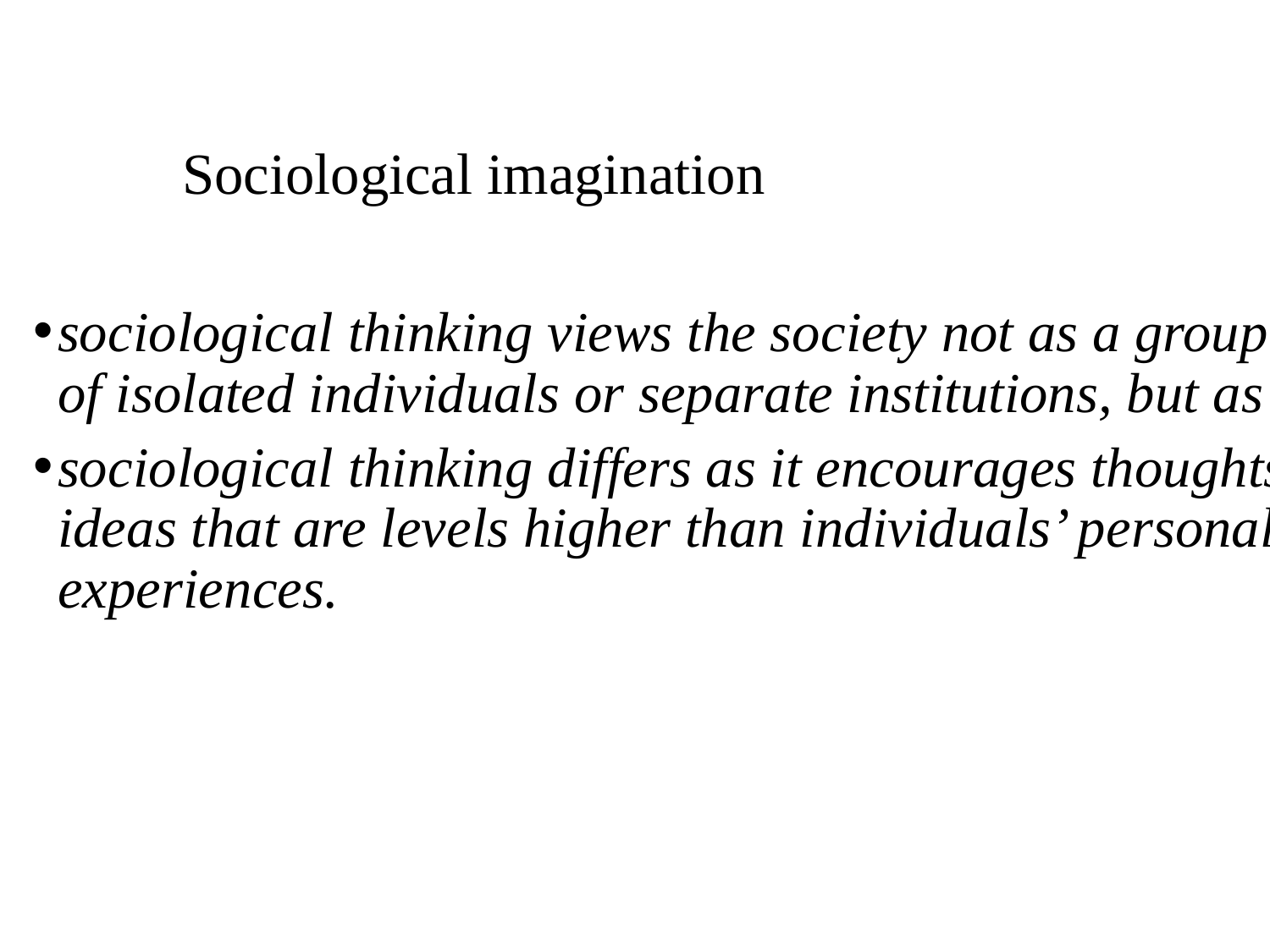

# Sociological imagination
sociological thinking views the society not as a group of isolated individuals or separate institutions, but as a whole.
sociological thinking differs as it encourages thoughts and ideas that are levels higher than individuals’ personal experiences.